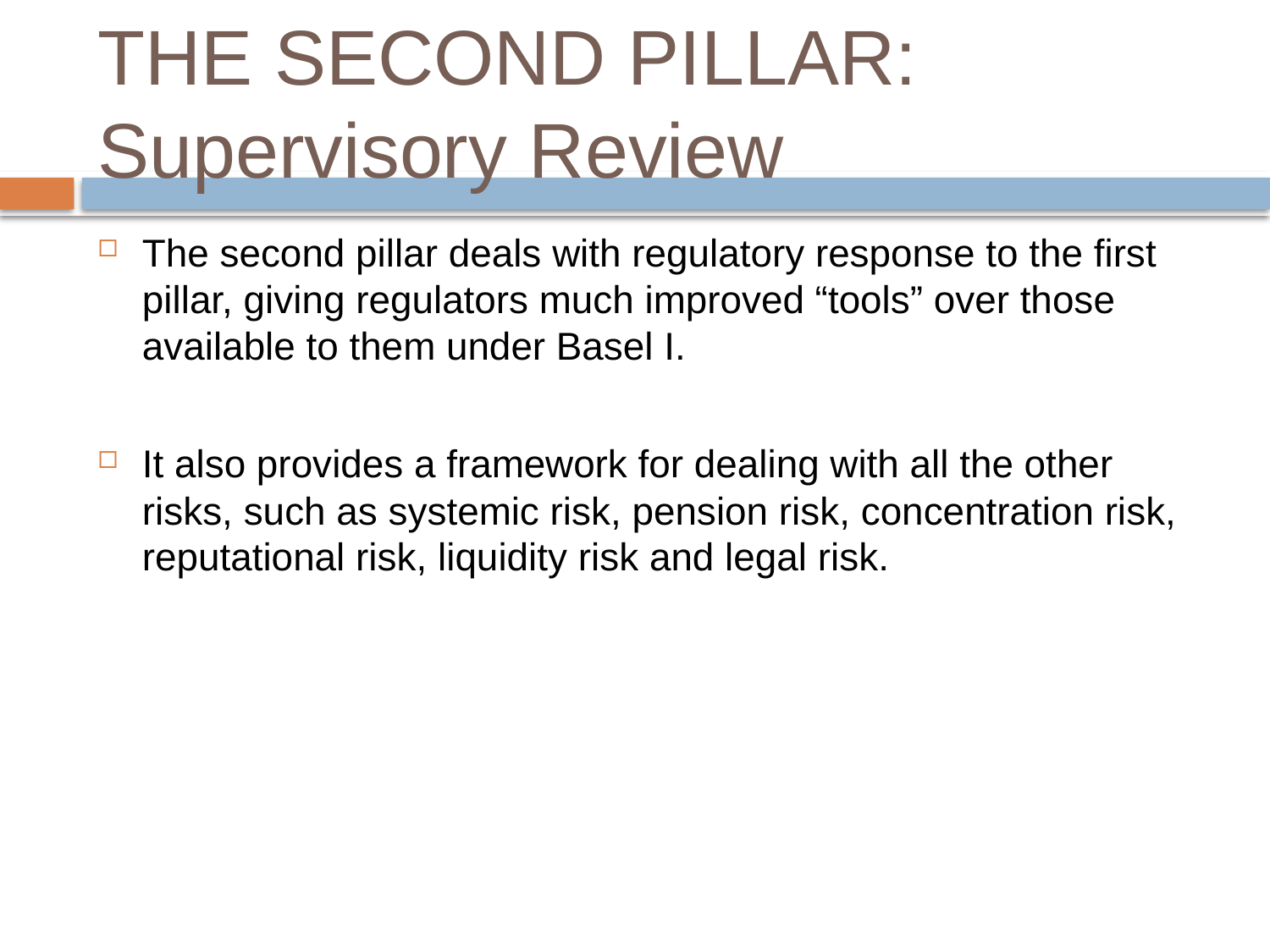

# THE SECOND PILLAR: Supervisory Review
The second pillar deals with regulatory response to the first pillar, giving regulators much improved “tools” over those available to them under Basel I.

It also provides a framework for dealing with all the other risks, such as systemic risk, pension risk, concentration risk, reputational risk, liquidity risk and legal risk.